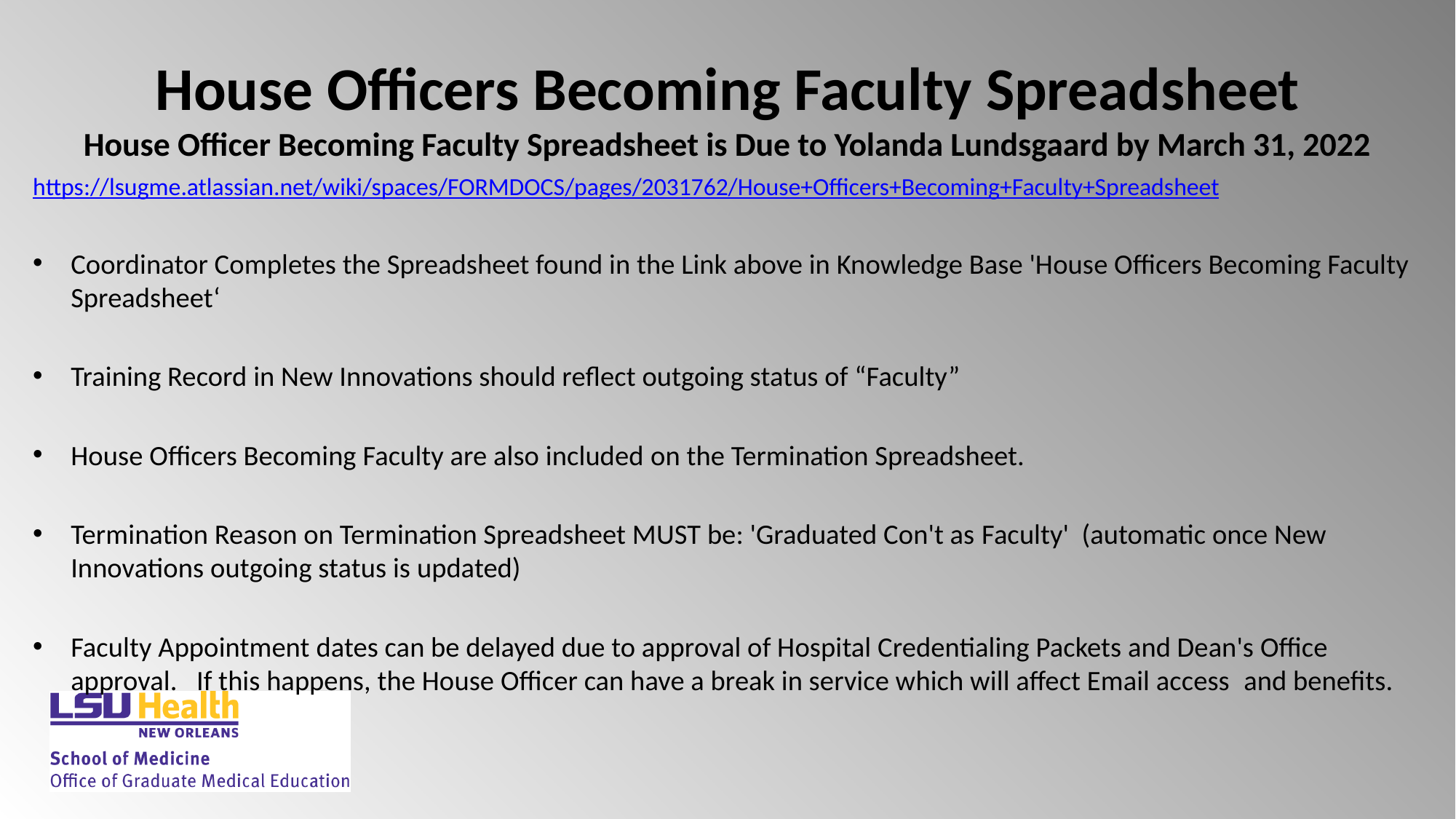

# House Officers Becoming Faculty Spreadsheet House Officer Becoming Faculty Spreadsheet is Due to Yolanda Lundsgaard by March 31, 2022
https://lsugme.atlassian.net/wiki/spaces/FORMDOCS/pages/2031762/House+Officers+Becoming+Faculty+Spreadsheet

Coordinator Completes the Spreadsheet found in the Link above in Knowledge Base 'House Officers Becoming Faculty Spreadsheet‘

Training Record in New Innovations should reflect outgoing status of “Faculty”

House Officers Becoming Faculty are also included on the Termination Spreadsheet.

Termination Reason on Termination Spreadsheet MUST be: 'Graduated Con't as Faculty'  (automatic once New Innovations outgoing status is updated)

Faculty Appointment dates can be delayed due to approval of Hospital Credentialing Packets and Dean's Office approval.   If this happens, the House Officer can have a break in service which will affect Email access  and benefits.